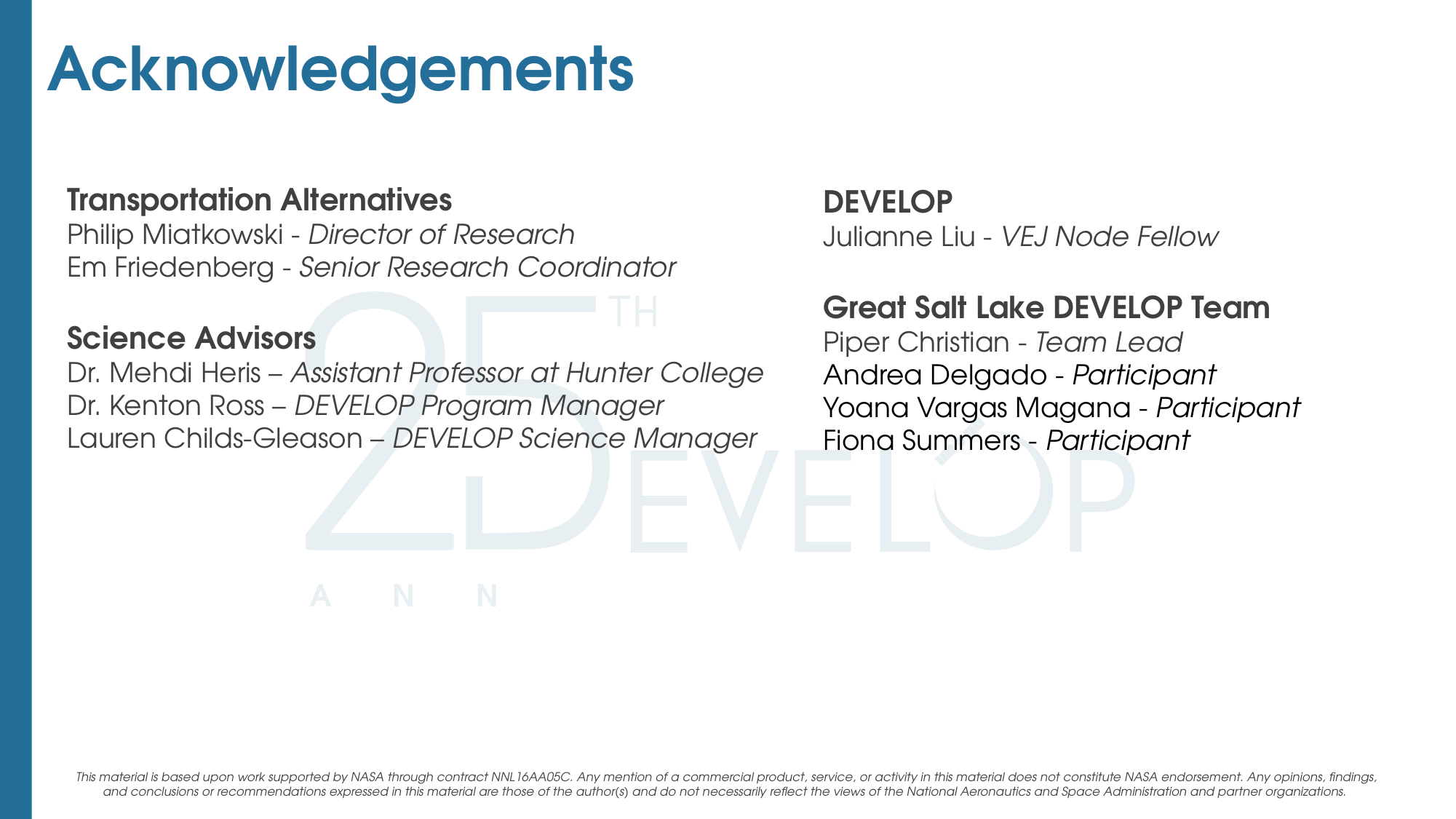

Transportation Alternatives
Philip Miatkowski - Director of Research
Em Friedenberg - Senior Research Coordinator

Science Advisors
Dr. Mehdi Heris – Assistant Professor at Hunter College
Dr. Kenton Ross – DEVELOP Program Manager
Lauren Childs-Gleason – DEVELOP Science Manager
DEVELOP
Julianne Liu - VEJ Node Fellow

Great Salt Lake DEVELOP Team
Piper Christian - Team Lead
Andrea Delgado - Participant
Yoana Vargas Magana - Participant
Fiona Summers - Participant